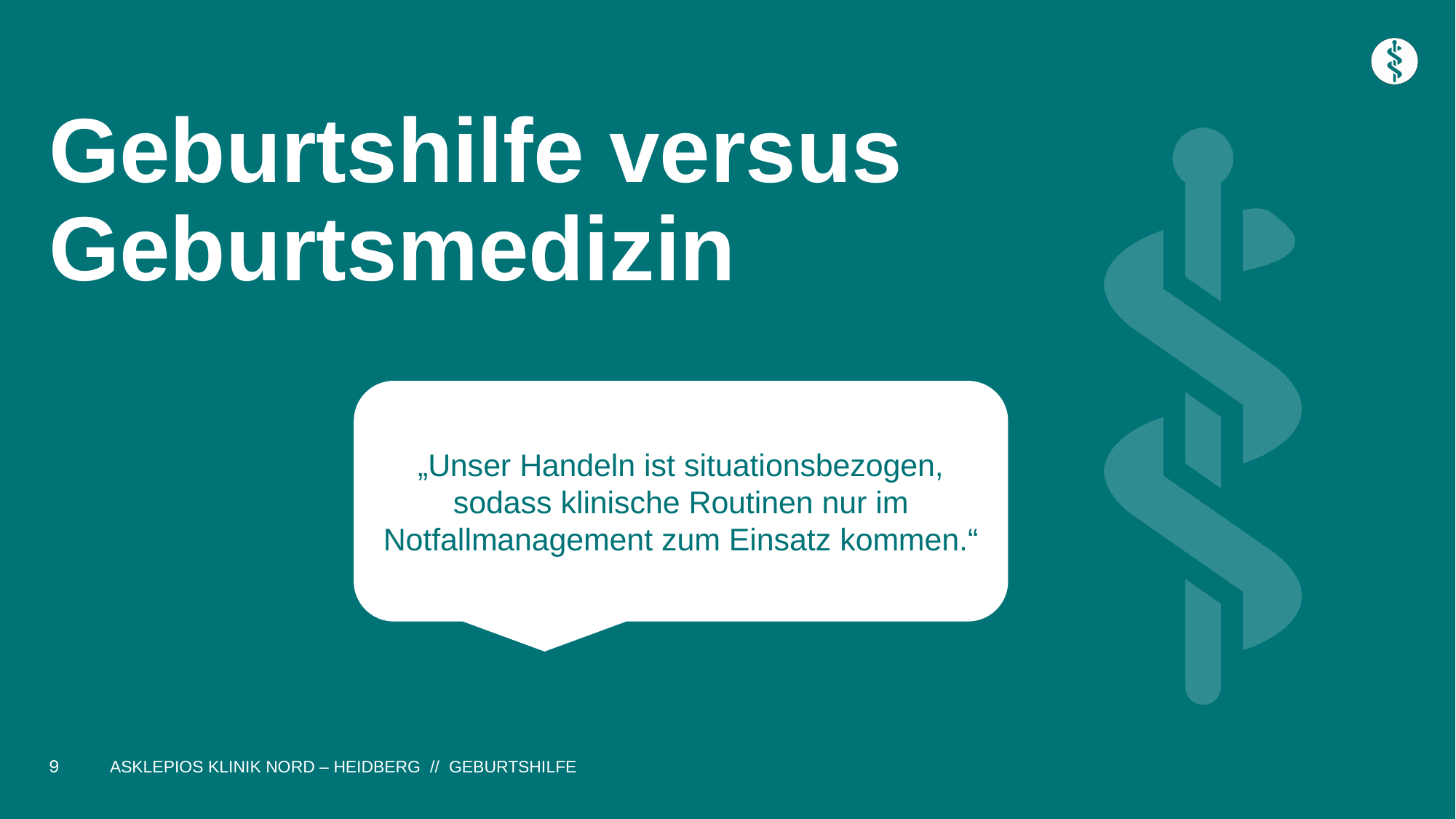

# Geburtshilfe versus Geburtsmedizin
„Unser Handeln ist situationsbezogen, sodass klinische Routinen nur im Notfallmanagement zum Einsatz kommen.“
9
ASKLEPIOS KLINIK NORD – HEIDBERG  //  GEBURTSHILFE